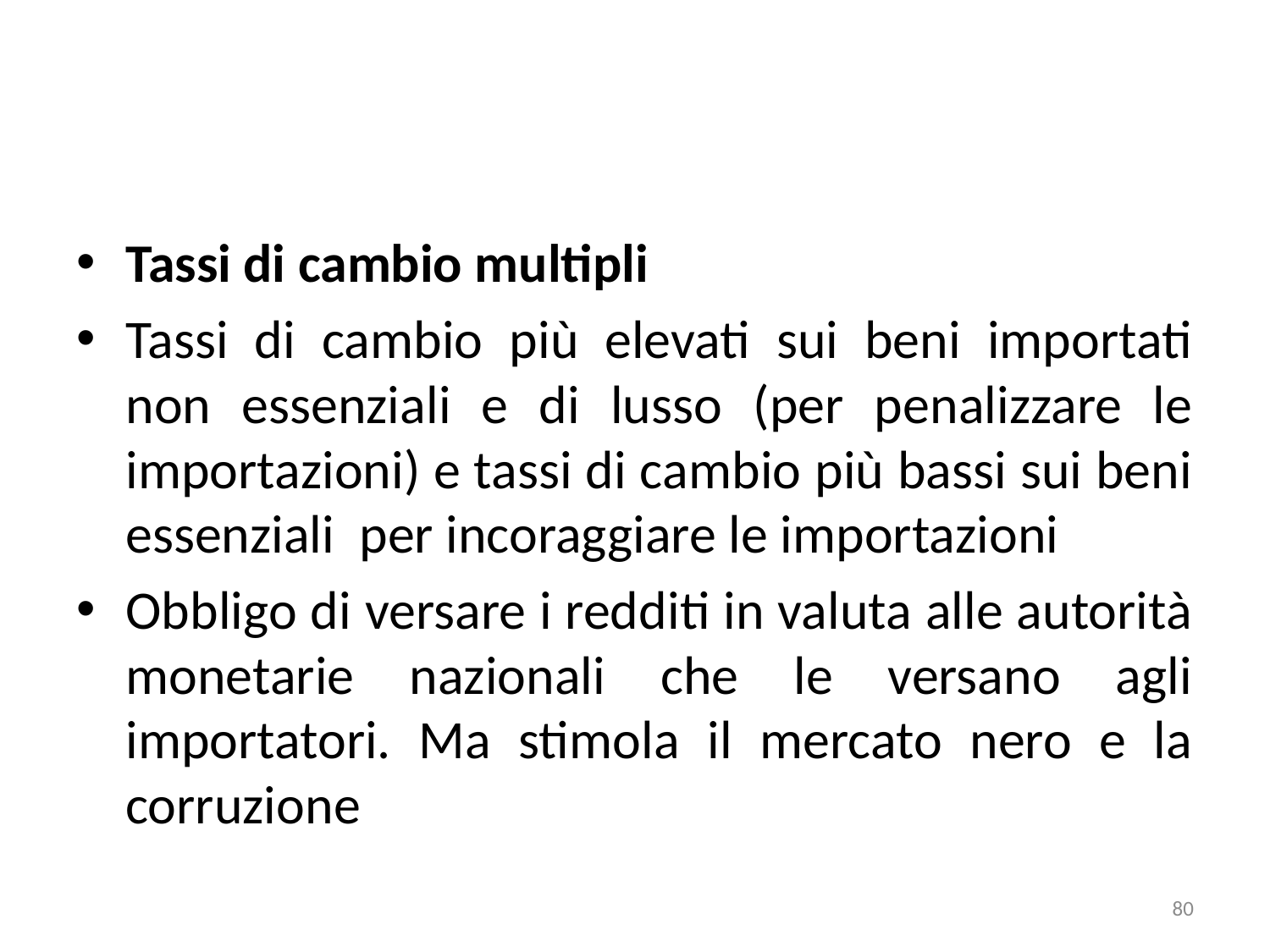

#
Tassi di cambio multipli
Tassi di cambio più elevati sui beni importati non essenziali e di lusso (per penalizzare le importazioni) e tassi di cambio più bassi sui beni essenziali  per incoraggiare le importazioni
Obbligo di versare i redditi in valuta alle autorità monetarie nazionali che le versano agli importatori. Ma stimola il mercato nero e la corruzione
80